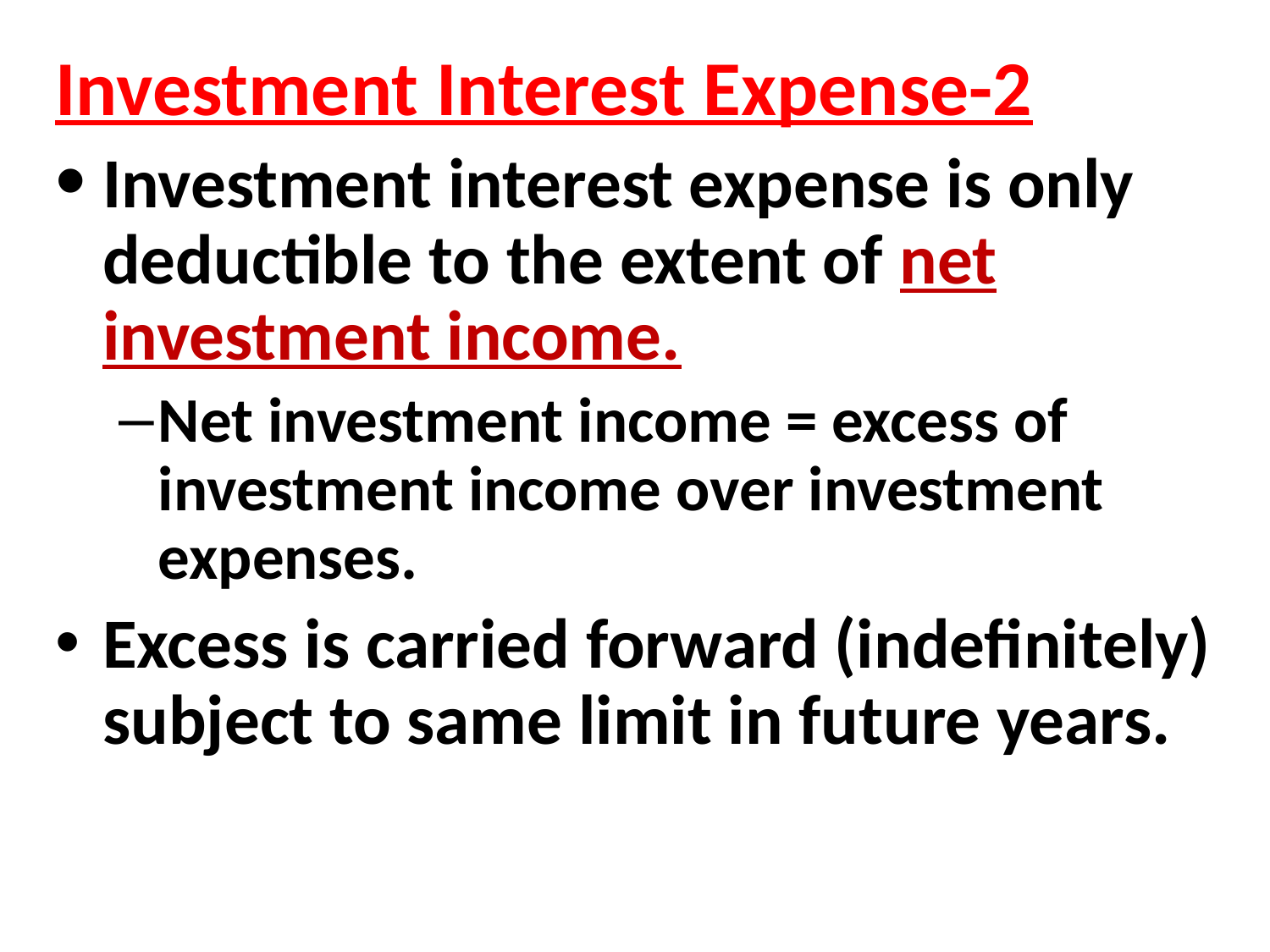

Investment Interest Expense-2
Investment interest expense is only deductible to the extent of net investment income.
Net investment income = excess of investment income over investment expenses.
Excess is carried forward (indefinitely) subject to same limit in future years.